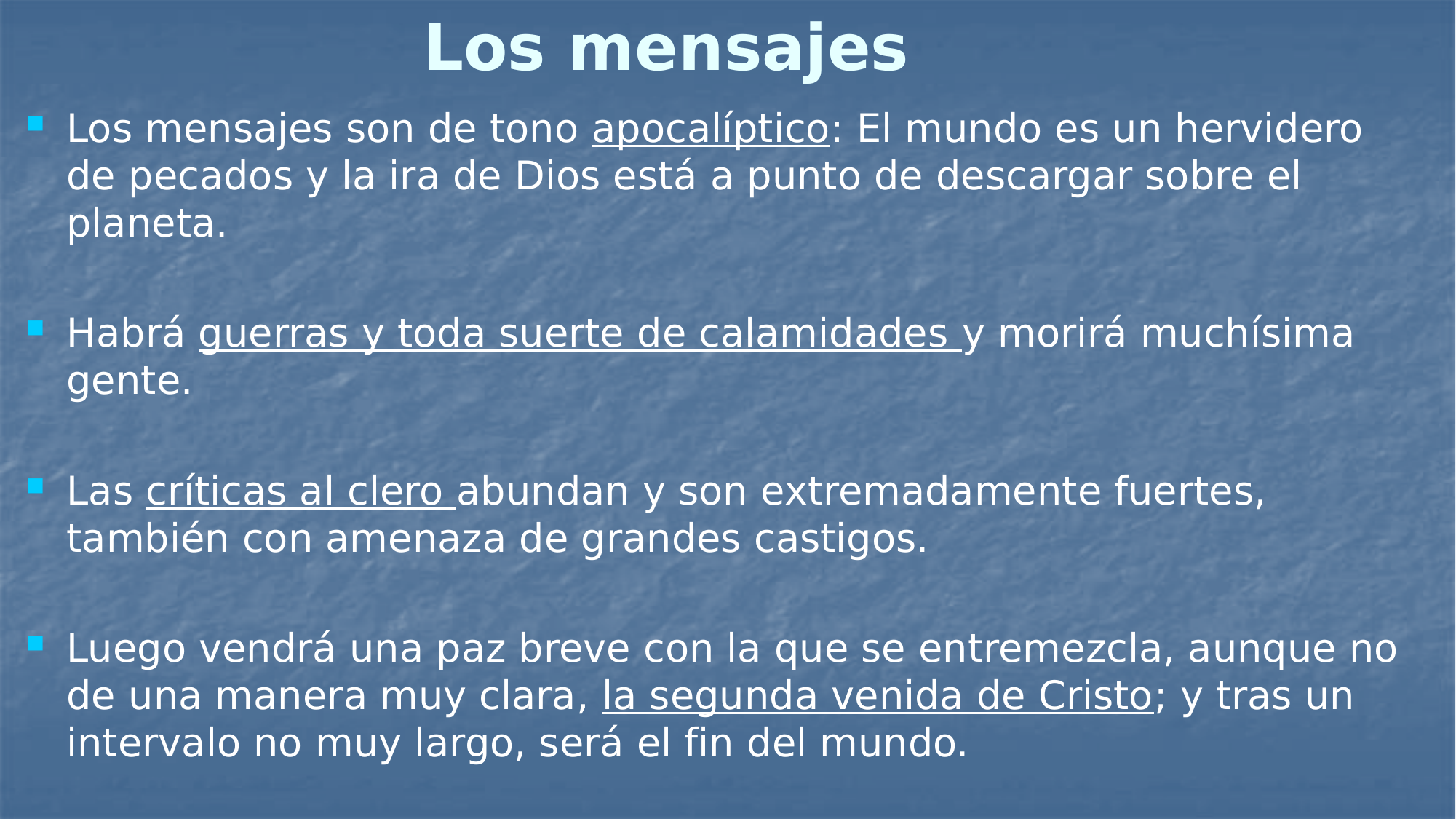

# Los mensajes
Los mensajes son de tono apocalíptico: El mundo es un hervidero de pecados y la ira de Dios está a punto de descargar sobre el planeta.

Habrá guerras y toda suerte de calamidades y morirá muchísima gente.

Las críticas al clero abundan y son extremadamente fuertes, también con amenaza de grandes castigos.

Luego vendrá una paz breve con la que se entremezcla, aunque no de una manera muy clara, la segunda venida de Cristo; y tras un intervalo no muy largo, será el fin del mundo.